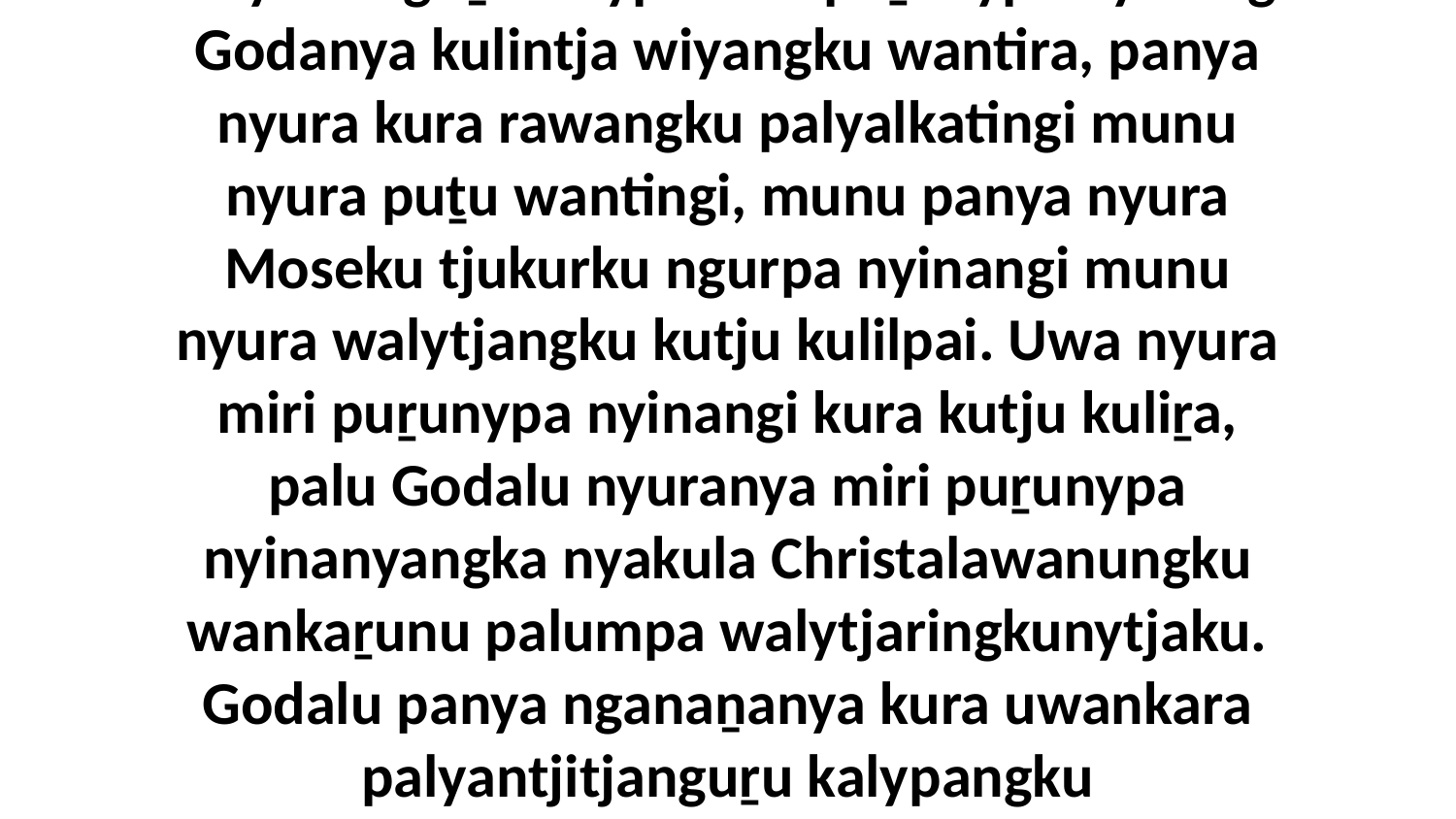

13 Nyura ngaṉmanypa miri puṟunypa nyinangi Godanya kulintja wiyangku wantira, panya nyura kura rawangku palyalkatingi munu nyura puṯu wantingi, munu panya nyura Moseku tjukurku ngurpa nyinangi munu nyura walytjangku kutju kulilpai. Uwa nyura miri puṟunypa nyinangi kura kutju kuliṟa, palu Godalu nyuranya miri puṟunypa nyinanyangka nyakula Christalawanungku wankaṟunu palumpa walytjaringkunytjaku. Godalu panya nganaṉanya kura uwankara palyantjitjanguṟu kalypangku pungkuwiyangku wantingu.